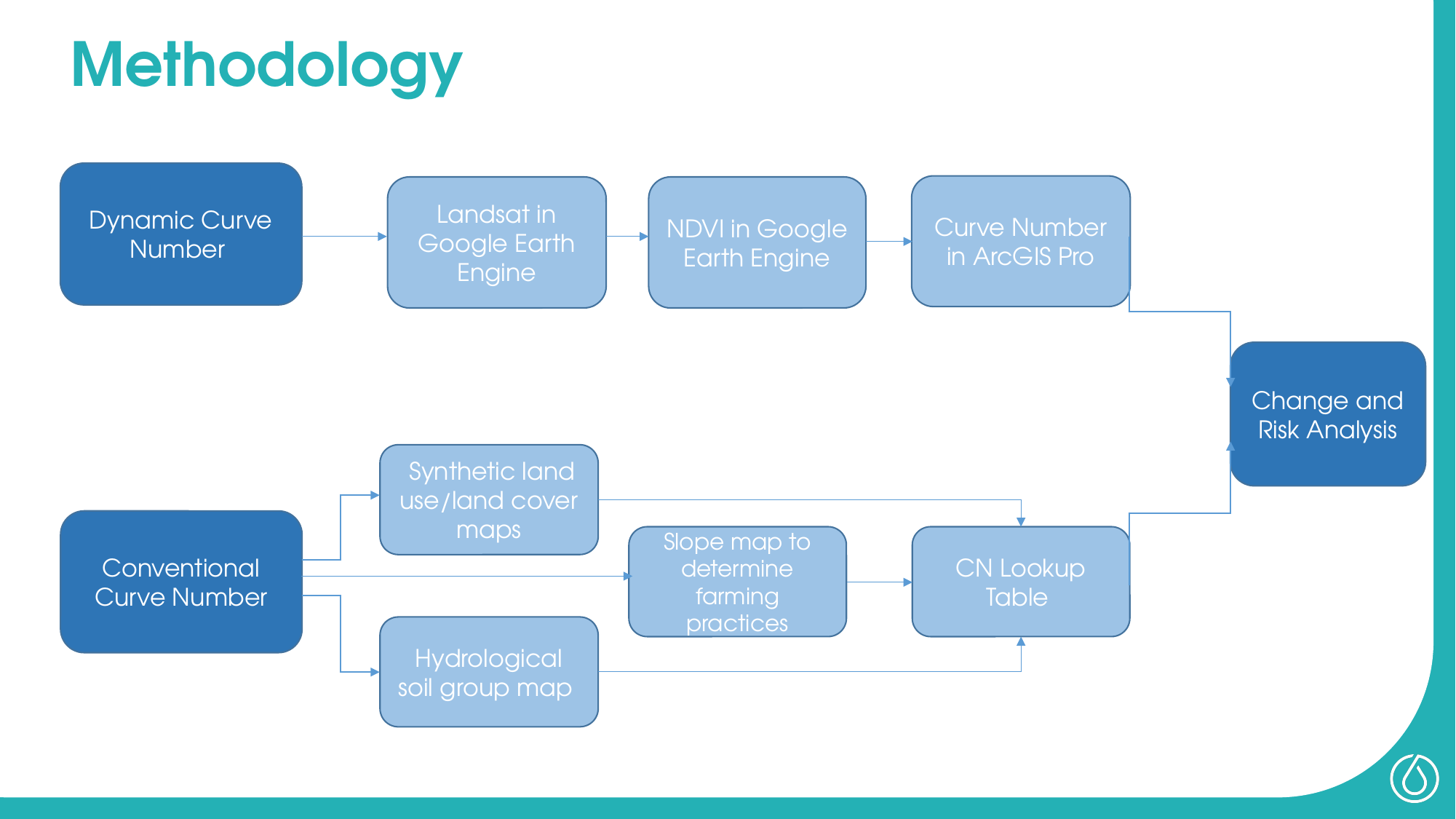

Methodology
Dynamic Curve Number
Curve Number in ArcGIS Pro
Landsat in Google Earth Engine
NDVI in Google Earth Engine
Change and Risk Analysis
 Synthetic land use/land cover maps
Conventional Curve Number
Slope map to determine farming practices
CN Lookup Table
Hydrological soil group map